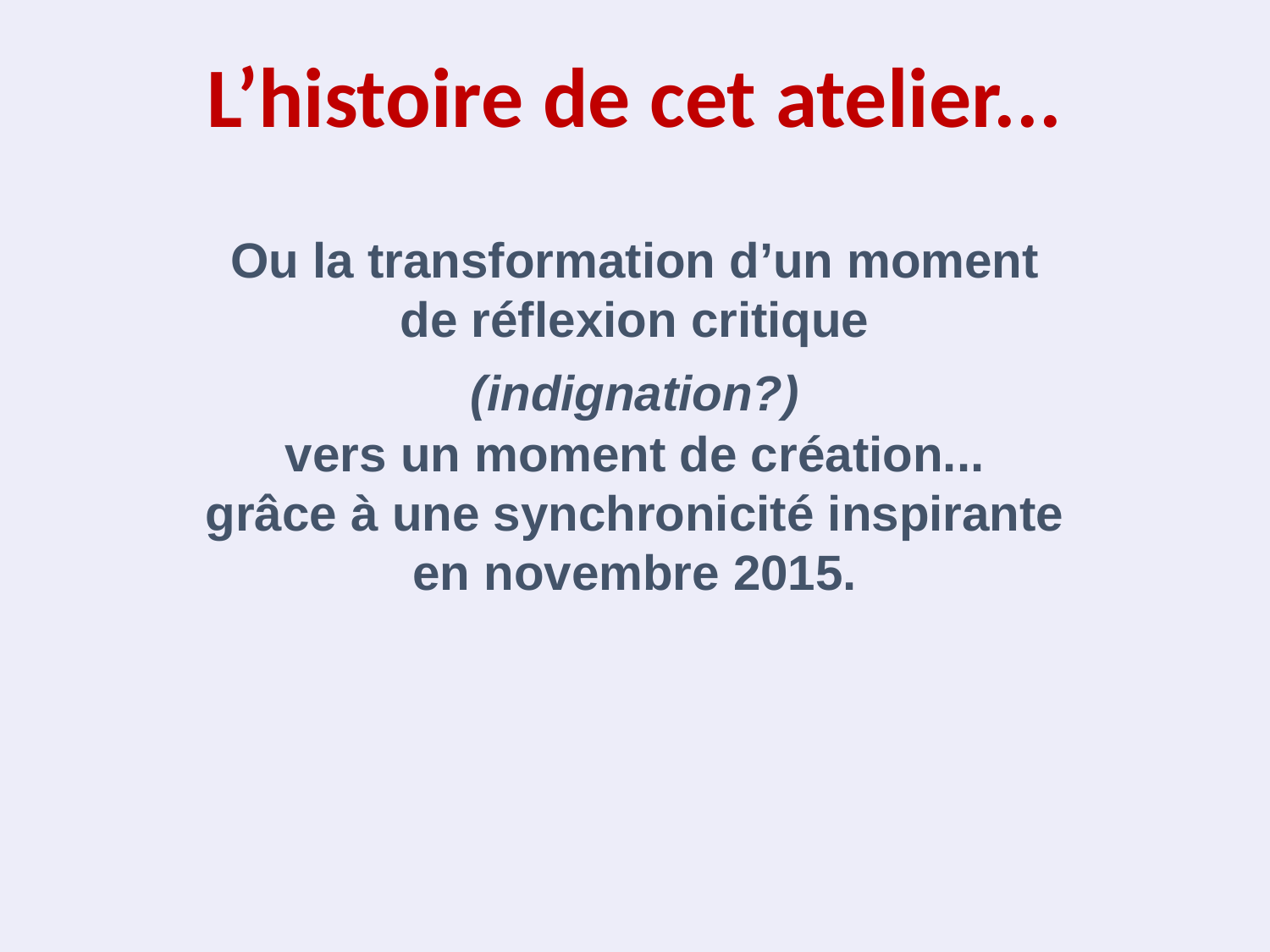

# L’histoire de cet atelier...

Ou la transformation d’un moment
de réflexion critique
(indignation?)
vers un moment de création...
grâce à une synchronicité inspirante
en novembre 2015.